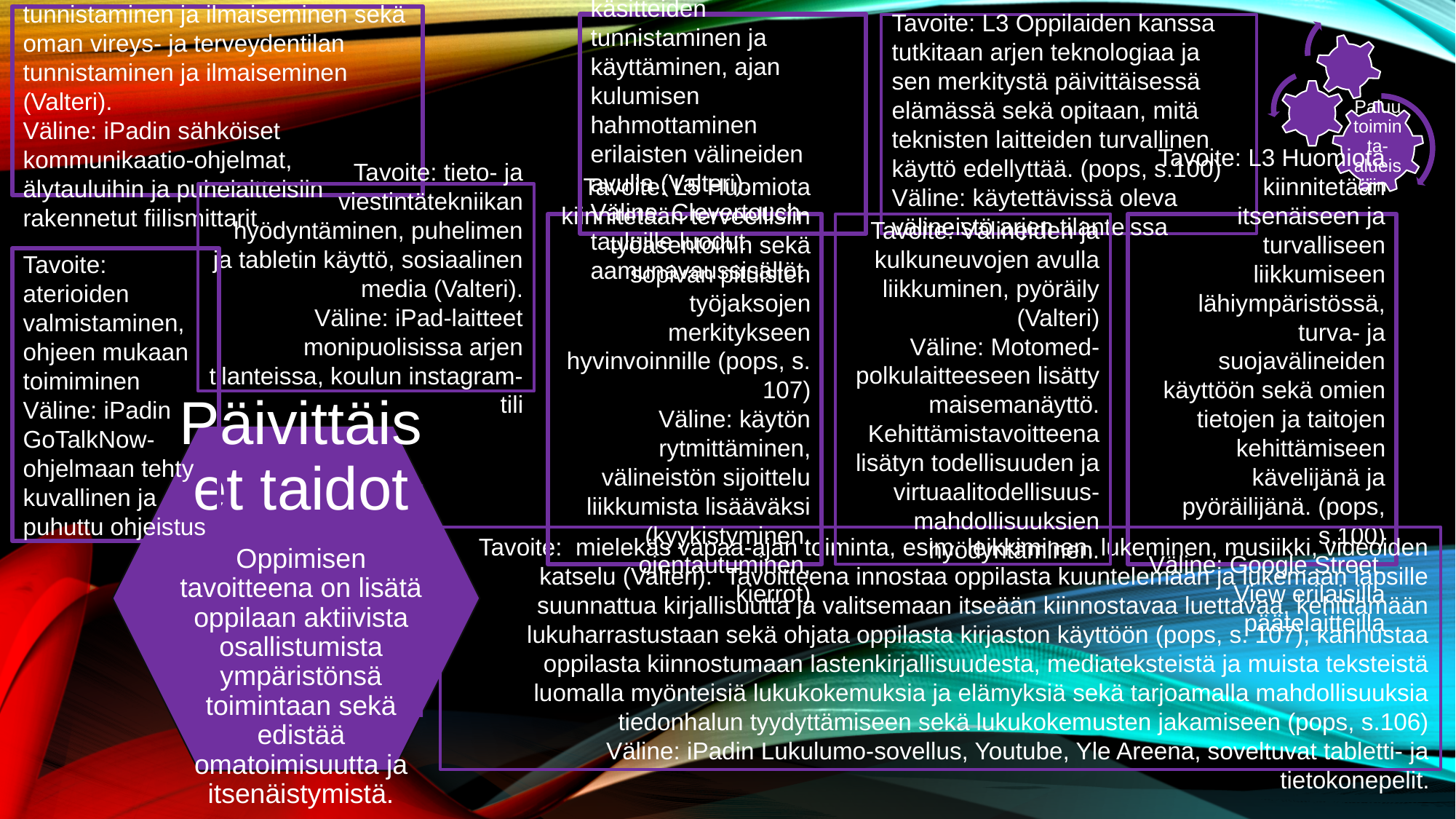

Tavoite: fyysisten tarpeiden tunnistaminen ja ilmaiseminen sekä oman vireys- ja terveydentilan tunnistaminen ja ilmaiseminen (Valteri).
Väline: iPadin sähköiset kommunikaatio-ohjelmat, älytauluihin ja puhelaitteisiin rakennetut fiilismittarit
Tavoite: aikaan liittyvien käsitteiden tunnistaminen ja käyttäminen, ajan kulumisen hahmottaminen erilaisten välineiden avulla (Valteri).
Väline: Clevertouch-tauluille luodut aamunavaussisällöt
Tavoite: L3 Oppilaiden kanssa tutkitaan arjen teknologiaa ja sen merkitystä päivittäisessä elämässä sekä opitaan, mitä teknisten laitteiden turvallinen käyttö edellyttää. (pops, s.100)
Väline: käytettävissä oleva välineistö arjen tilanteissa
Paluu toiminta-alueisiin

Tavoite: tieto- ja viestintätekniikan hyödyntäminen, puhelimen ja tabletin käyttö, sosiaalinen media (Valteri).
Väline: iPad-laitteet monipuolisissa arjen tilanteissa, koulun instagram-tili
Tavoite: L3 Huomiota kiinnitetään itsenäiseen ja turvalliseen liikkumiseen lähiympäristössä, turva- ja suojavälineiden käyttöön sekä omien tietojen ja taitojen kehittämiseen kävelijänä ja pyöräilijänä. (pops, s.100)
Väline: Google Street  View erilaisilla päätelaitteilla
Tavoite: L5 Huomiota kiinnitetään terveellisiin työasentoihin sekä sopivan pituisten työjaksojen merkitykseen hyvinvoinnille (pops, s. 107)
Väline: käytön rytmittäminen, välineistön sijoittelu liikkumista lisääväksi (kyykistyminen, ojentautuminen, kierrot)
Tavoite: Välineiden ja kulkuneuvojen avulla liikkuminen, pyöräily (Valteri)
Väline: Motomed-polkulaitteeseen lisätty maisemanäyttö. Kehittämistavoitteena lisätyn todellisuuden ja virtuaalitodellisuus-mahdollisuuksien hyödyntäminen.
Tavoite: aterioiden valmistaminen, ohjeen mukaan toimiminen
Väline: iPadin GoTalkNow-ohjelmaan tehty kuvallinen ja puhuttu ohjeistus

Päivittäiset taidot
Oppimisen tavoitteena on lisätä oppilaan aktiivista osallistumista ympäristönsä toimintaan sekä edistää omatoimisuutta ja itsenäistymistä.

Tavoite:  mielekäs vapaa-ajan toiminta, esim. leikkiminen, lukeminen, musiikki, videoiden katselu (Valteri).  Tavoitteena innostaa oppilasta kuuntelemaan ja lukemaan lapsille suunnattua kirjallisuutta ja valitsemaan itseään kiinnostavaa luettavaa, kehittämään lukuharrastustaan sekä ohjata oppilasta kirjaston käyttöön (pops, s. 107), kannustaa oppilasta kiinnostumaan lastenkirjallisuudesta, mediateksteistä ja muista teksteistä luomalla myönteisiä lukukokemuksia ja elämyksiä sekä tarjoamalla mahdollisuuksia tiedonhalun tyydyttämiseen sekä lukukokemusten jakamiseen (pops, s.106)
Väline: iPadin Lukulumo-sovellus, Youtube, Yle Areena, soveltuvat tabletti- ja tietokonepelit.